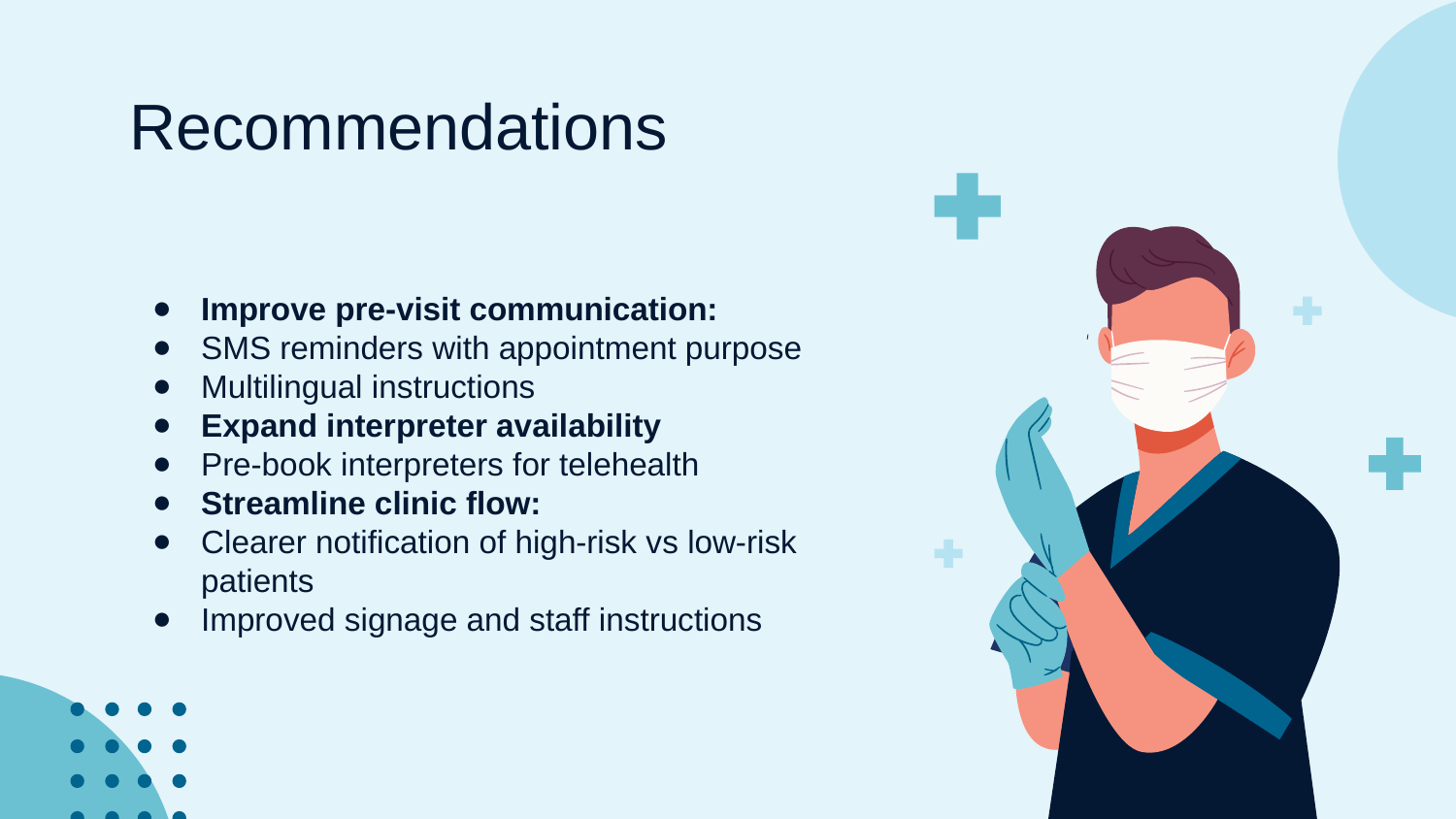

# Recommendations

Improve pre-visit communication:
SMS reminders with appointment purpose
Multilingual instructions
Expand interpreter availability
Pre-book interpreters for telehealth
Streamline clinic flow:
Clearer notification of high-risk vs low-risk patients
Improved signage and staff instructions